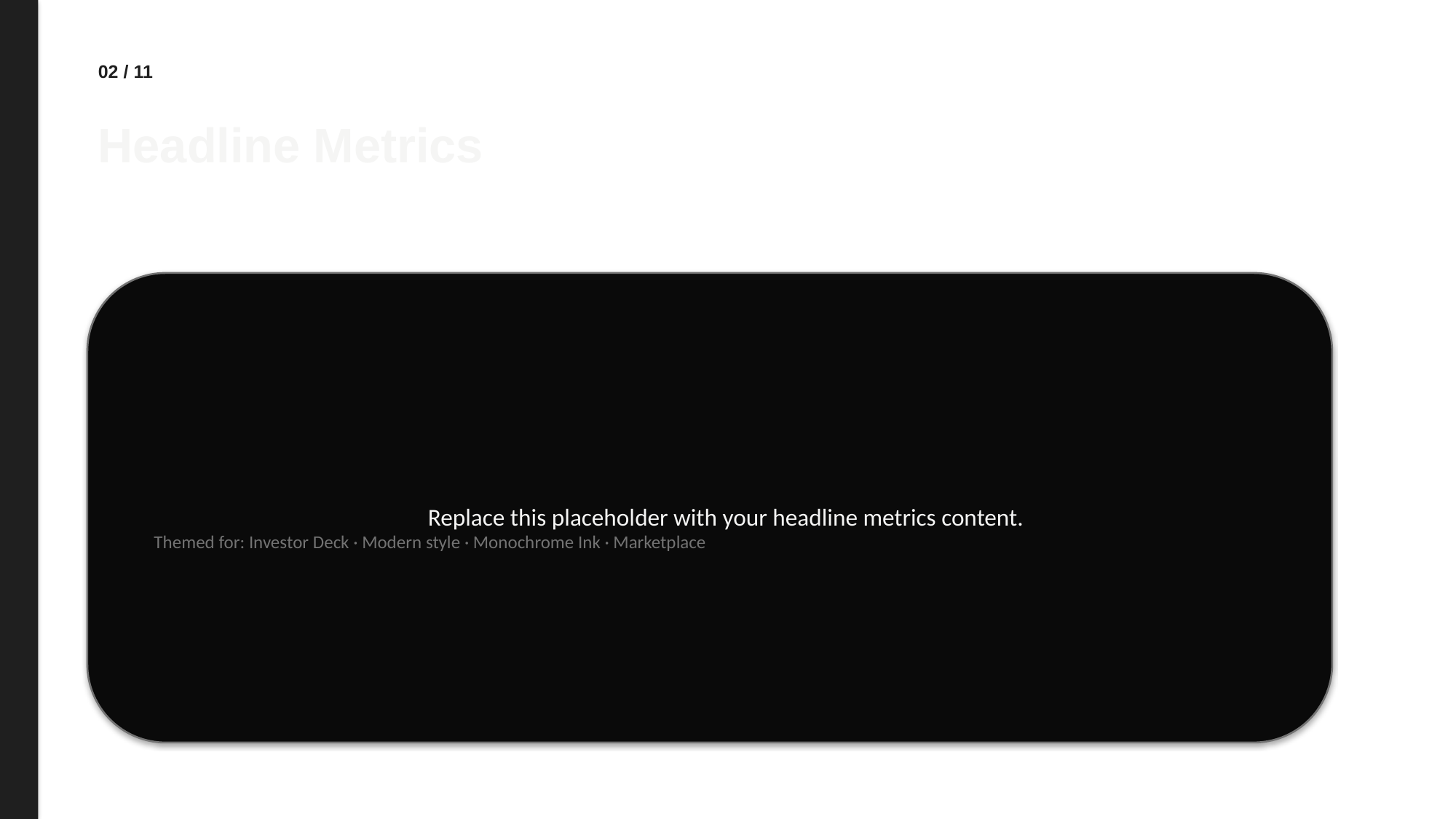

02 / 11
Headline Metrics
Replace this placeholder with your headline metrics content.
Themed for: Investor Deck · Modern style · Monochrome Ink · Marketplace